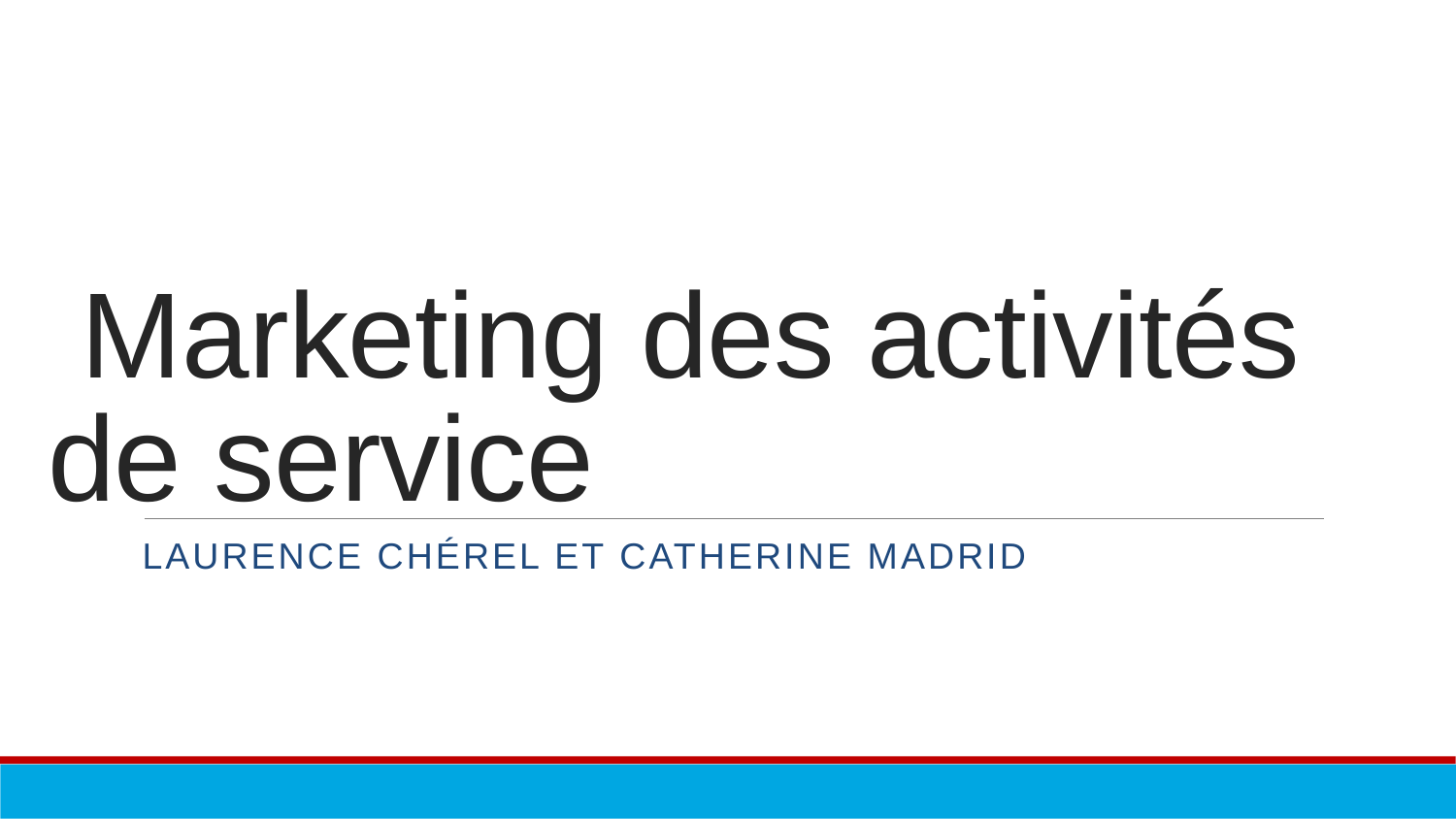

# Marketing des activités de service
Laurence Chérel et Catherine Madrid